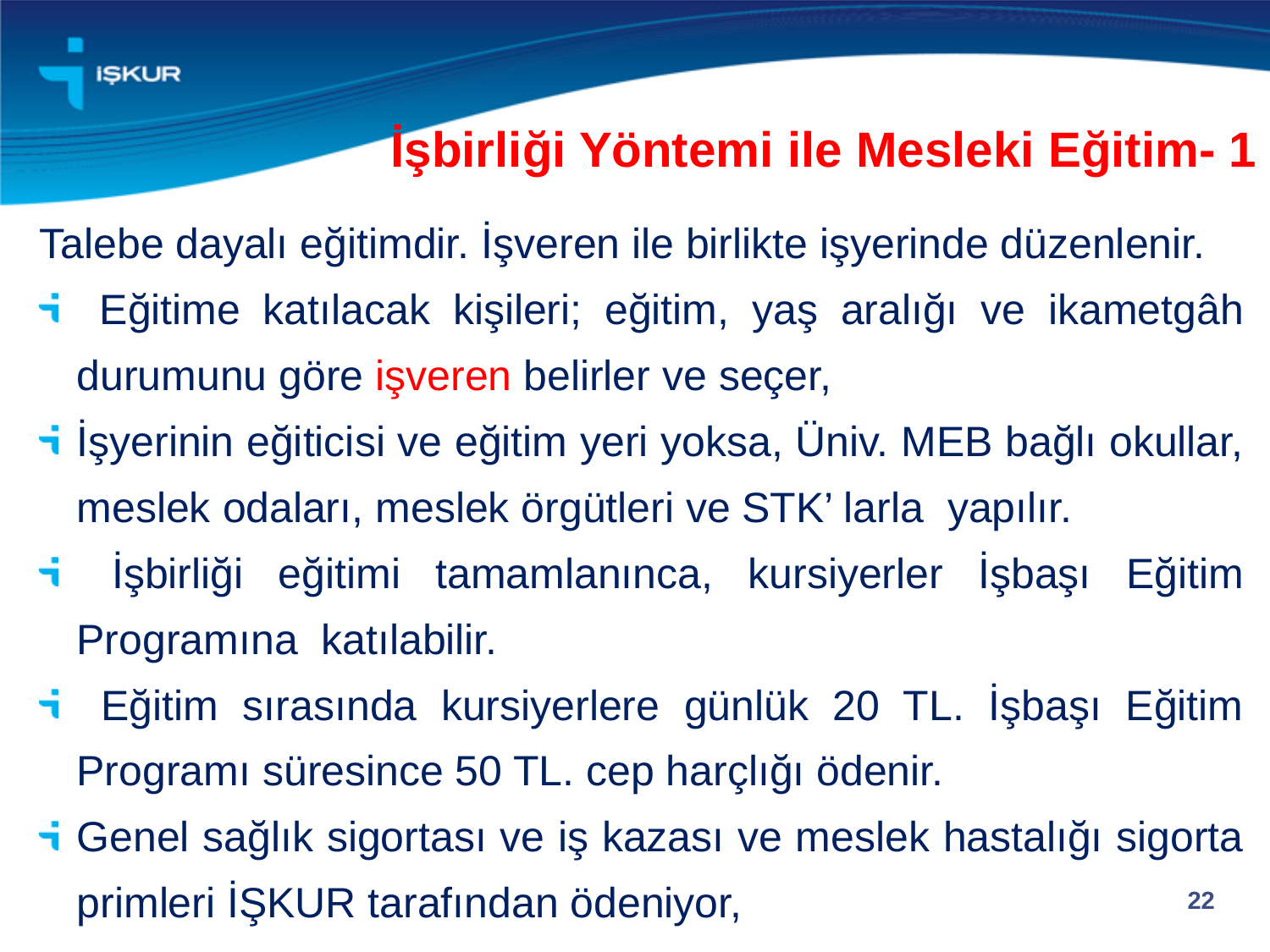

İşbirliği Yöntemi ile Mesleki Eğitim- 1
Talebe dayalı eğitimdir. İşveren ile birlikte işyerinde düzenlenir.
 Eğitime katılacak kişileri; eğitim, yaş aralığı ve ikametgâh durumunu göre işveren belirler ve seçer,
İşyerinin eğiticisi ve eğitim yeri yoksa, Üniv. MEB bağlı okullar, meslek odaları, meslek örgütleri ve STK’ larla  yapılır.
 İşbirliği eğitimi tamamlanınca, kursiyerler İşbaşı Eğitim Programına  katılabilir.
 Eğitim sırasında kursiyerlere günlük 20 TL. İşbaşı Eğitim Programı süresince 50 TL. cep harçlığı ödenir.
Genel sağlık sigortası ve iş kazası ve meslek hastalığı sigorta primleri İŞKUR tarafından ödeniyor,
22